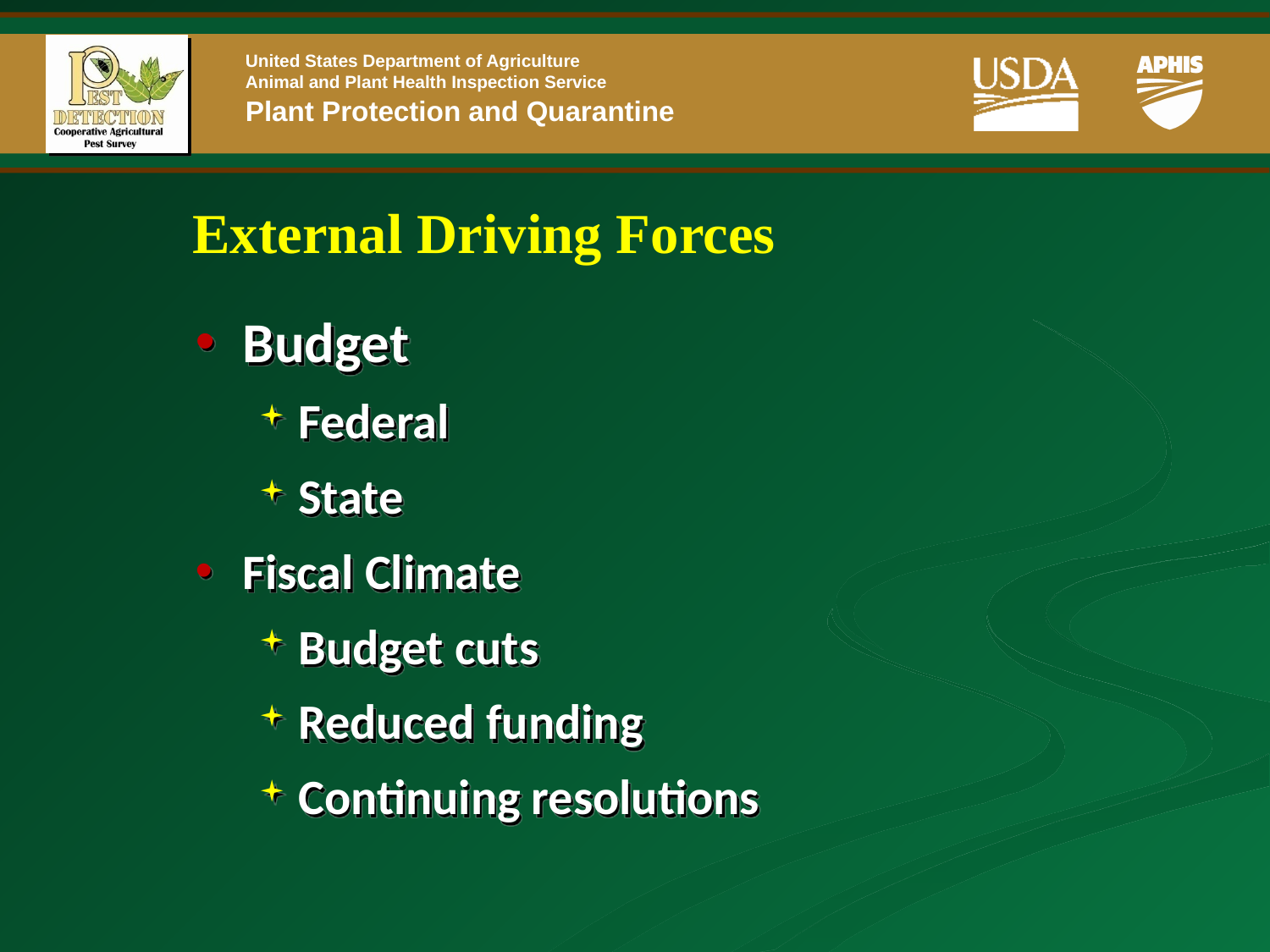

# External Driving Forces
Budget
Federal
State
Fiscal Climate
Budget cuts
Reduced funding
Continuing resolutions